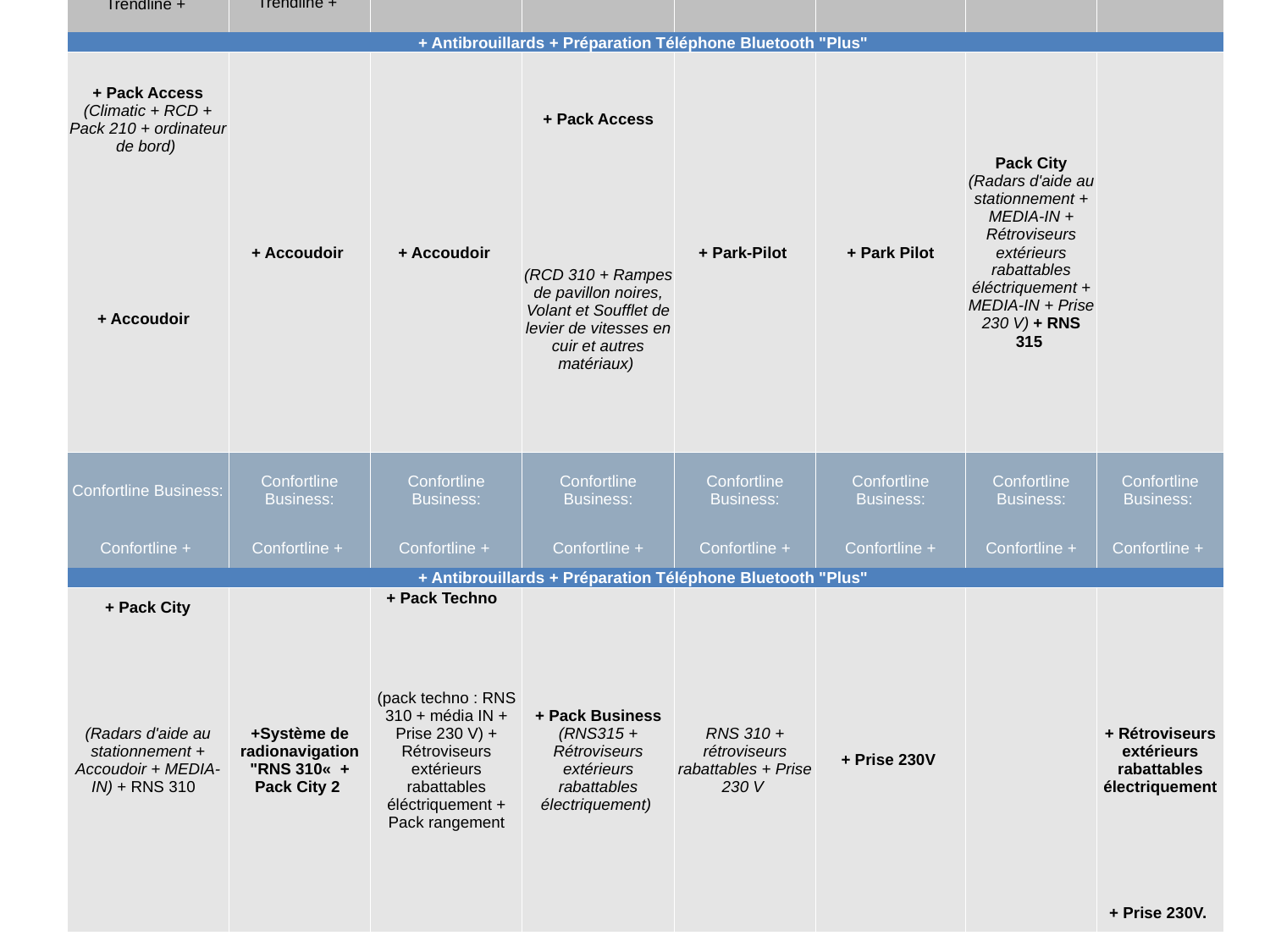

| Polo | Golf | Golf SW | Touran | New Jetta | Passat | Passat CC | Sharan |
| --- | --- | --- | --- | --- | --- | --- | --- |
| Trendline Business : | Trendline Business : Trendline + | Trendline Business : Trendline + | Trendline Business : Trendline + | Trendline Business = Trendline + | Trendline Business Trendline + | CC business CC+ |  |
| Trendline + |  |  |  |  |  |  |  |
| + Antibrouillards + Préparation Téléphone Bluetooth "Plus" |  |  |  |  |  |  |  |
| + Pack Access (Climatic + RCD + Pack 210 + ordinateur de bord) | + Accoudoir | + Accoudoir | + Pack Access | + Park-Pilot | + Park Pilot | Pack City (Radars d'aide au stationnement + MEDIA-IN + Rétroviseurs extérieurs rabattables éléctriquement + MEDIA-IN + Prise 230 V) + RNS 315 |  |
| + Accoudoir |  |  | (RCD 310 + Rampes de pavillon noires, Volant et Soufflet de levier de vitesses en cuir et autres matériaux) |  |  |  |  |
| Confortline Business: | Confortline Business: | Confortline Business: | Confortline Business: | Confortline Business: | Confortline Business: | Confortline Business: | Confortline Business: |
| Confortline + | Confortline + | Confortline + | Confortline + | Confortline + | Confortline + | Confortline + | Confortline + |
| + Antibrouillards + Préparation Téléphone Bluetooth "Plus" |  |  |  |  |  |  |  |
| + Pack City | +Système de radionavigation "RNS 310«  + Pack City 2 | + Pack Techno | + Pack Business (RNS315 + Rétroviseurs extérieurs rabattables électriquement) |  | + Prise 230V |  |  |
| (Radars d'aide au stationnement + Accoudoir + MEDIA-IN) + RNS 310 |  | (pack techno : RNS 310 + média IN + Prise 230 V) + Rétroviseurs extérieurs rabattables éléctriquement + Pack rangement |  | RNS 310 + rétroviseurs rabattables + Prise 230 V |  |  | + Rétroviseurs extérieurs rabattables électriquement |
|  |  |  |  |  |  |  | + Prise 230V. |